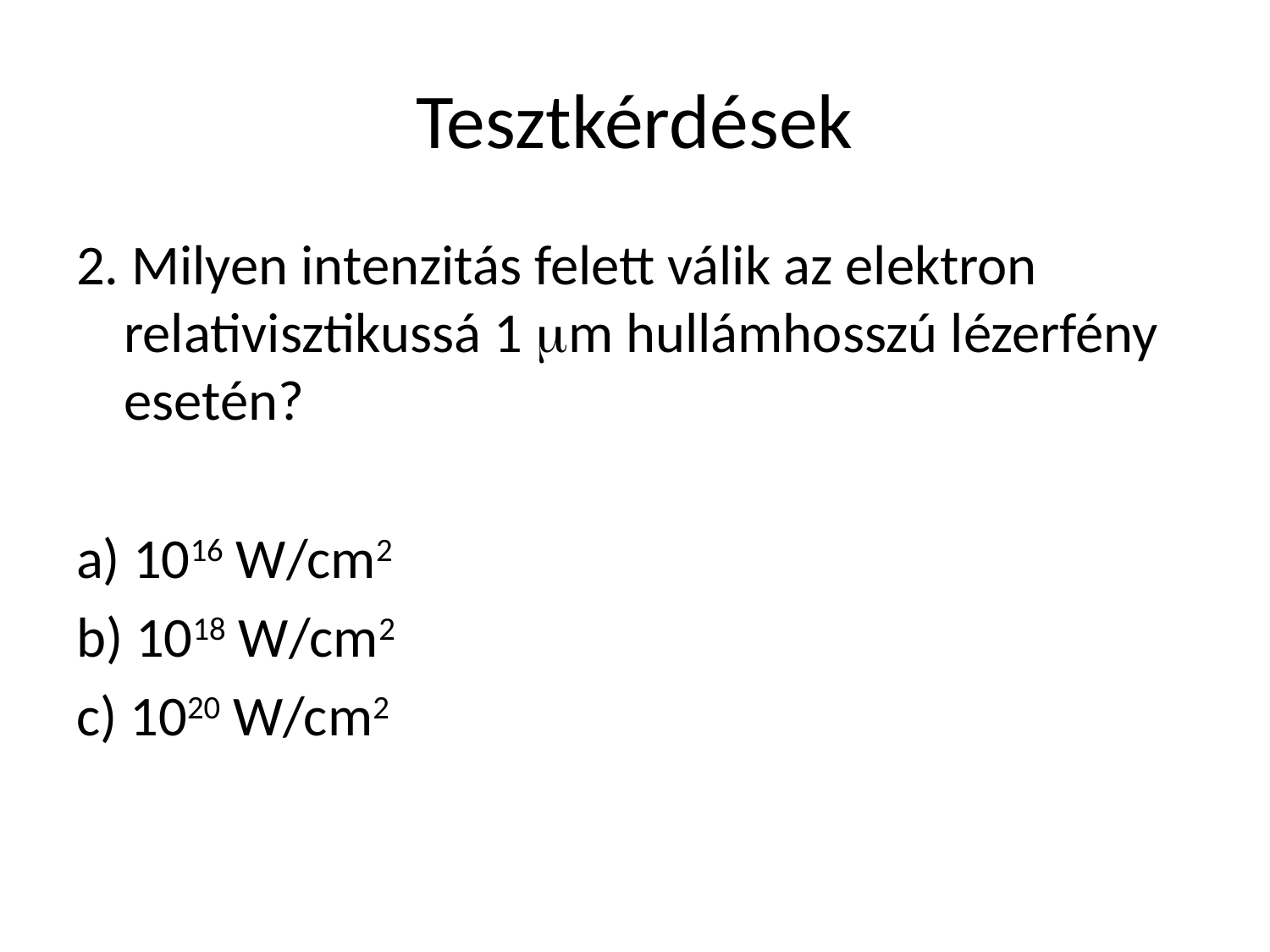

# Tesztkérdések
2. Milyen intenzitás felett válik az elektron relativisztikussá 1 μm hullámhosszú lézerfény esetén?

a) 1016 W/cm2
b) 1018 W/cm2
c) 1020 W/cm2